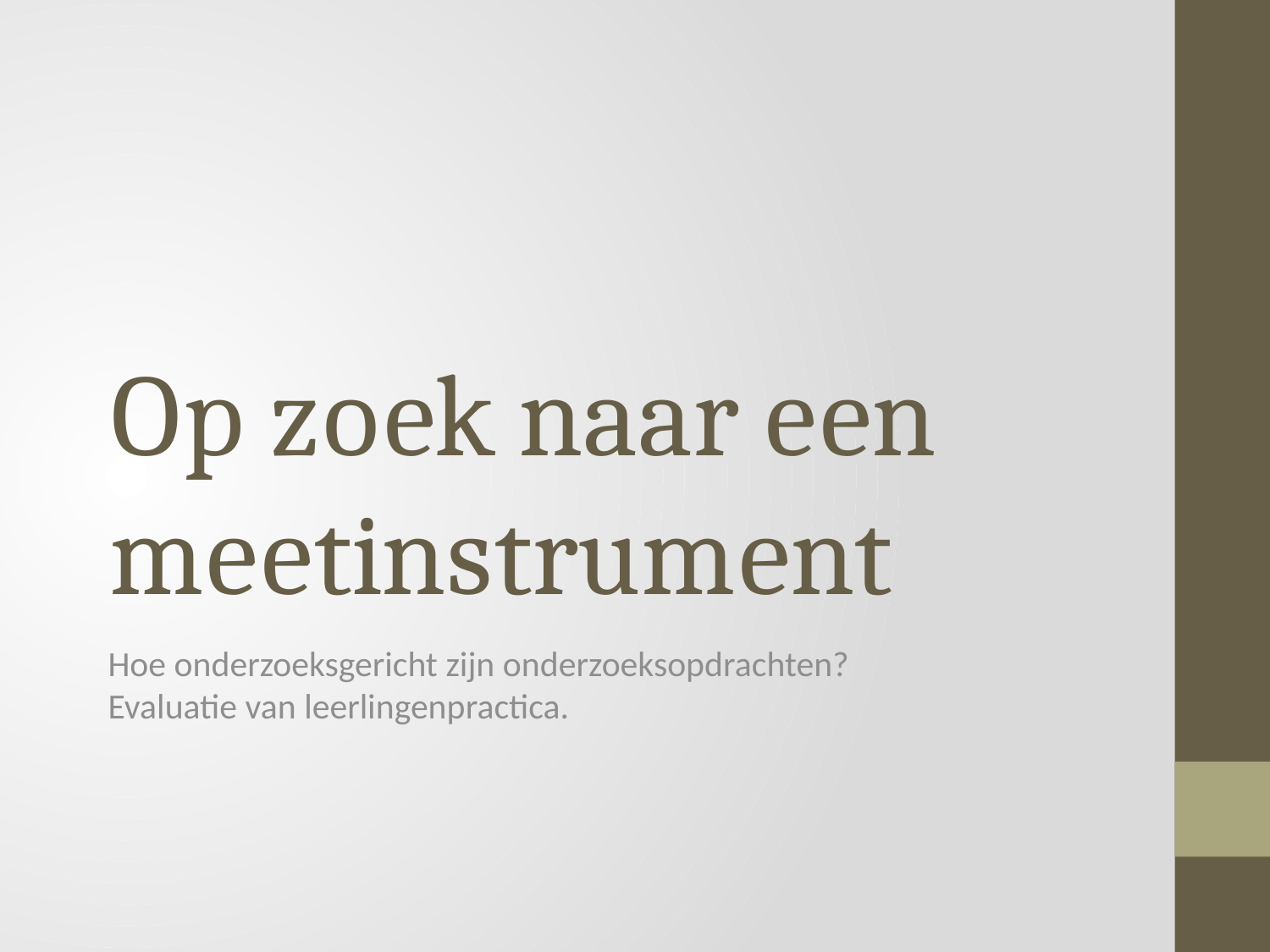

# Op zoek naar een meetinstrument
Hoe onderzoeksgericht zijn onderzoeksopdrachten?
Evaluatie van leerlingenpractica.